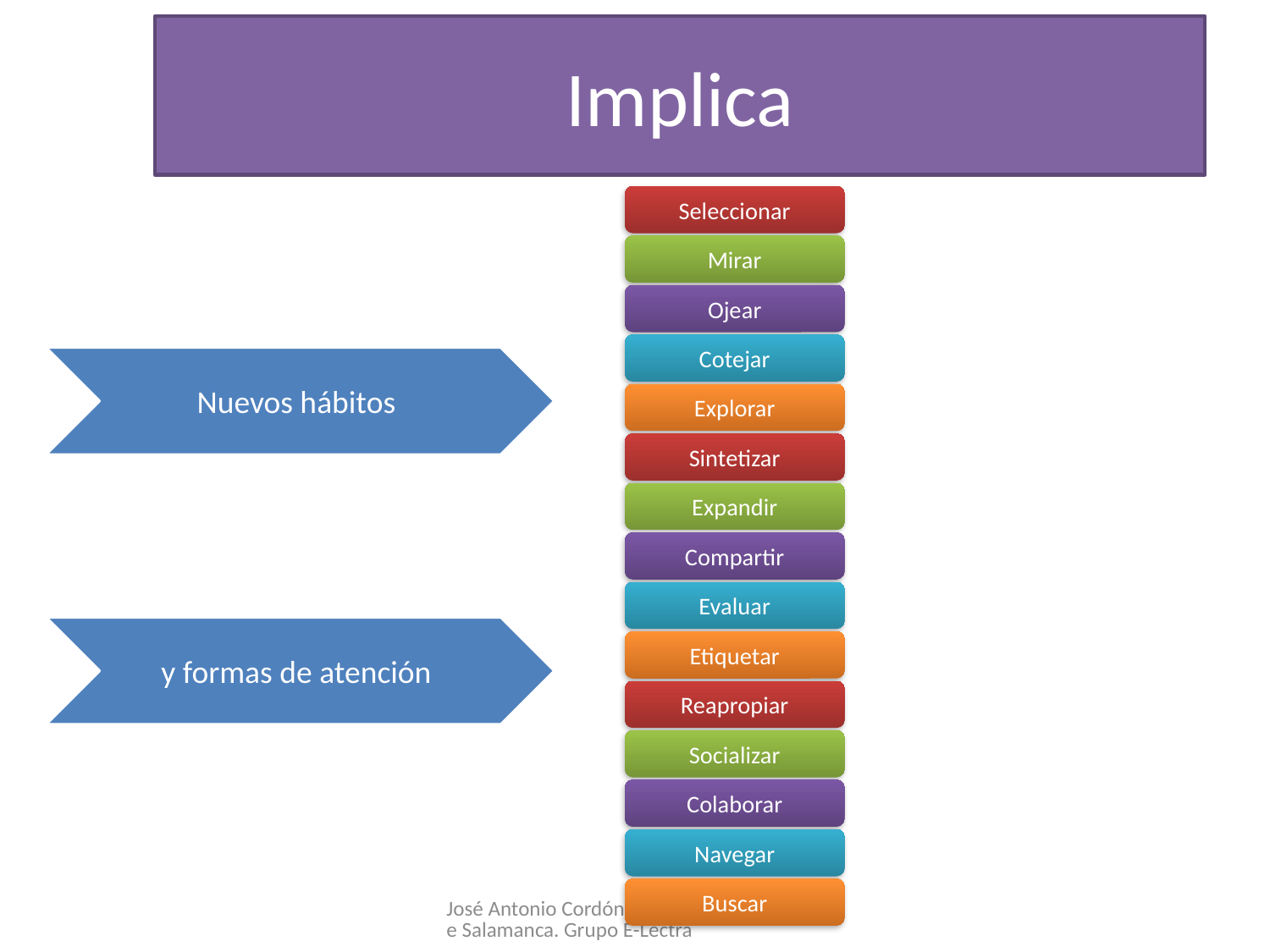

# Implica
Seleccionar
Mirar
Ojear
Cotejar
Explorar
Sintetizar
Expandir
Compartir
Evaluar
Etiquetar
Reapropiar
Socializar
Colaborar
Navegar
Buscar
y formas de atención
Nuevos hábitos
José Antonio Cordón-García . Universidad de Salamanca. Grupo E-Lectra